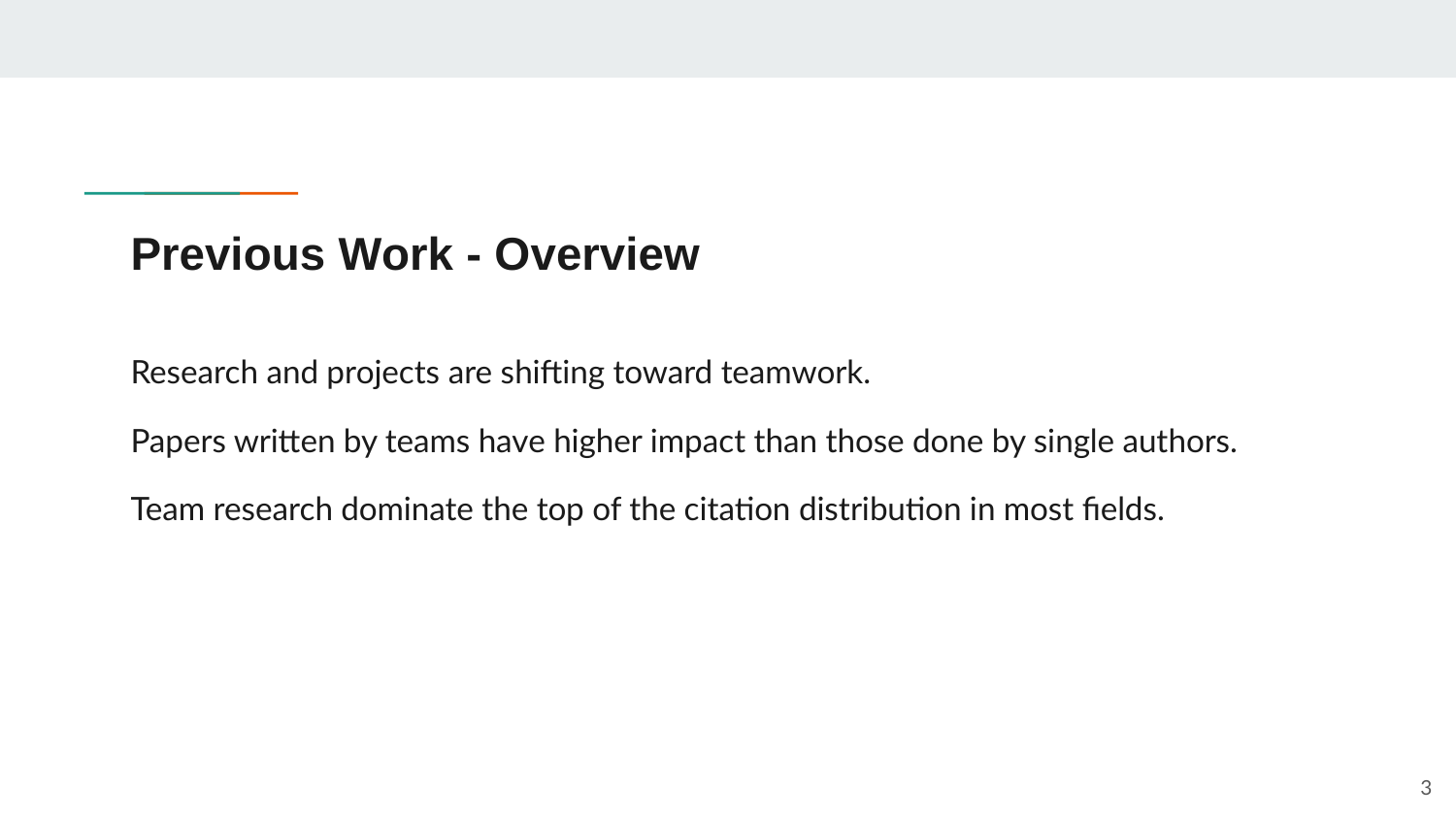

# Previous Work - Overview
Research and projects are shifting toward teamwork.
Papers written by teams have higher impact than those done by single authors.
Team research dominate the top of the citation distribution in most fields.

3